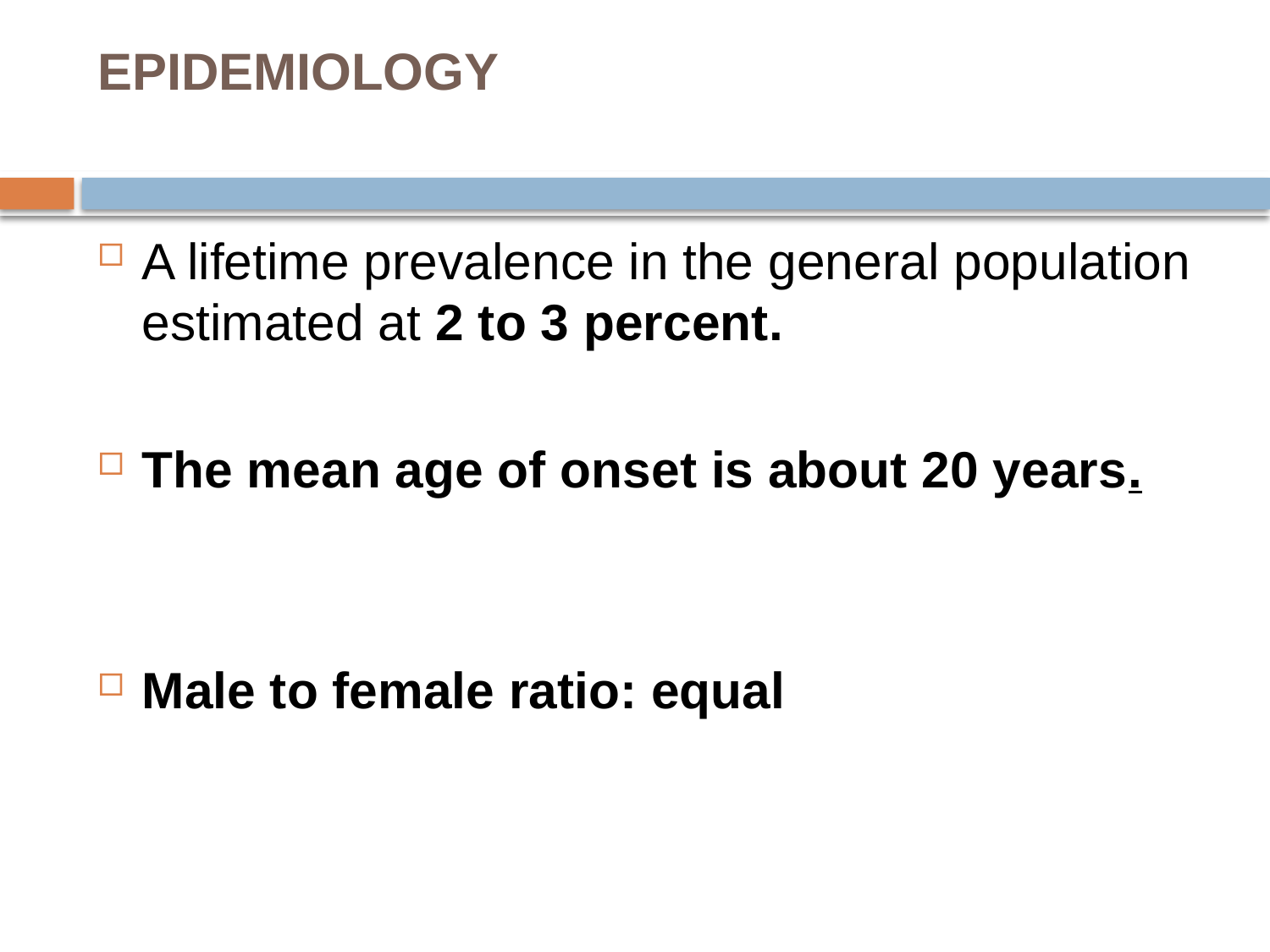

# EPIDEMIOLOGY
A lifetime prevalence in the general population estimated at 2 to 3 percent.

The mean age of onset is about 20 years.

Male to female ratio: equal